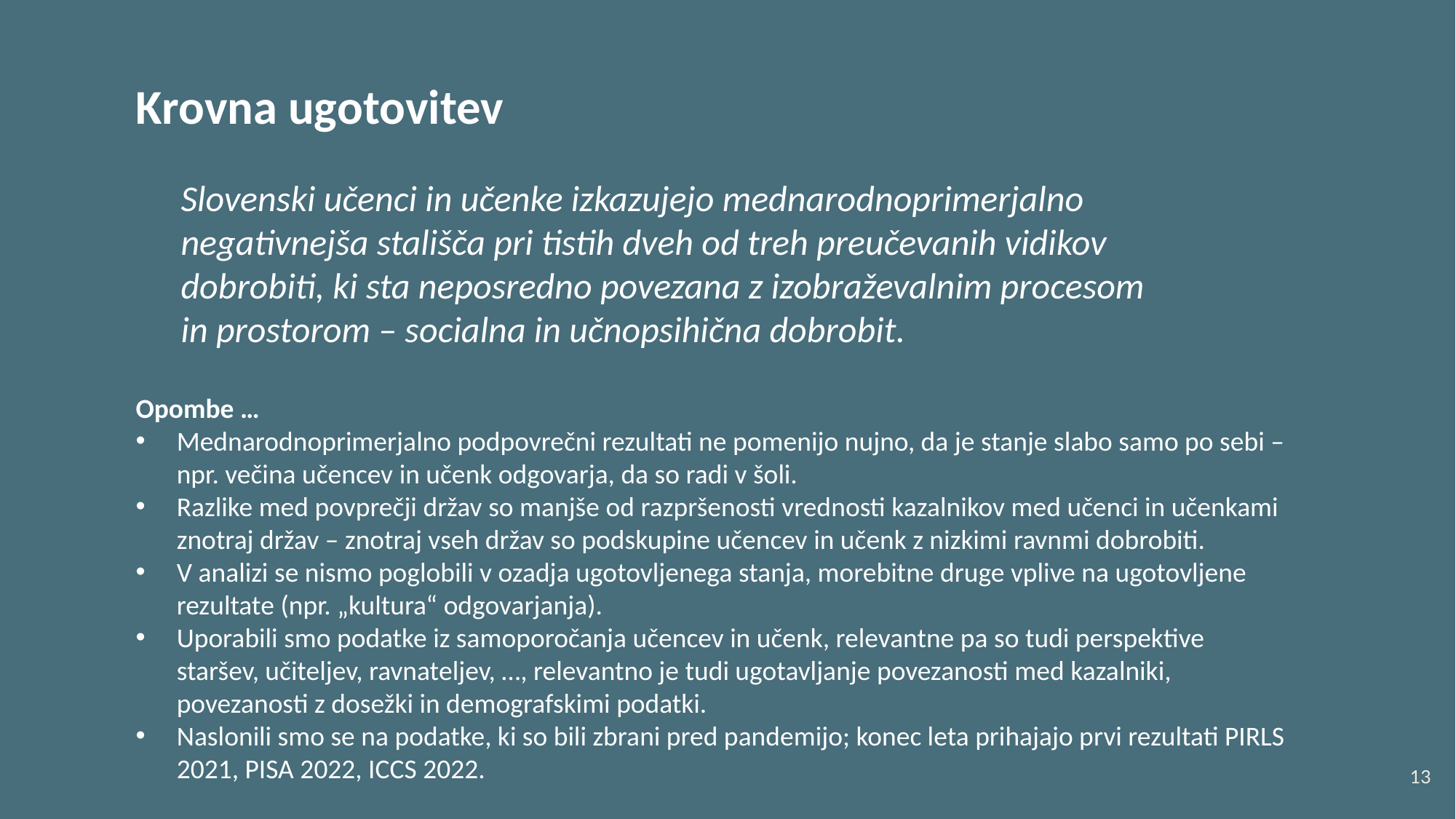

Krovna ugotovitev
Slovenski učenci in učenke izkazujejo mednarodnoprimerjalno negativnejša stališča pri tistih dveh od treh preučevanih vidikov dobrobiti, ki sta neposredno povezana z izobraževalnim procesom in prostorom – socialna in učnopsihična dobrobit.
Opombe …
Mednarodnoprimerjalno podpovrečni rezultati ne pomenijo nujno, da je stanje slabo samo po sebi – npr. večina učencev in učenk odgovarja, da so radi v šoli.
Razlike med povprečji držav so manjše od razpršenosti vrednosti kazalnikov med učenci in učenkami znotraj držav – znotraj vseh držav so podskupine učencev in učenk z nizkimi ravnmi dobrobiti.
V analizi se nismo poglobili v ozadja ugotovljenega stanja, morebitne druge vplive na ugotovljene rezultate (npr. „kultura“ odgovarjanja).
Uporabili smo podatke iz samoporočanja učencev in učenk, relevantne pa so tudi perspektive staršev, učiteljev, ravnateljev, …, relevantno je tudi ugotavljanje povezanosti med kazalniki, povezanosti z dosežki in demografskimi podatki.
Naslonili smo se na podatke, ki so bili zbrani pred pandemijo; konec leta prihajajo prvi rezultati PIRLS 2021, PISA 2022, ICCS 2022.